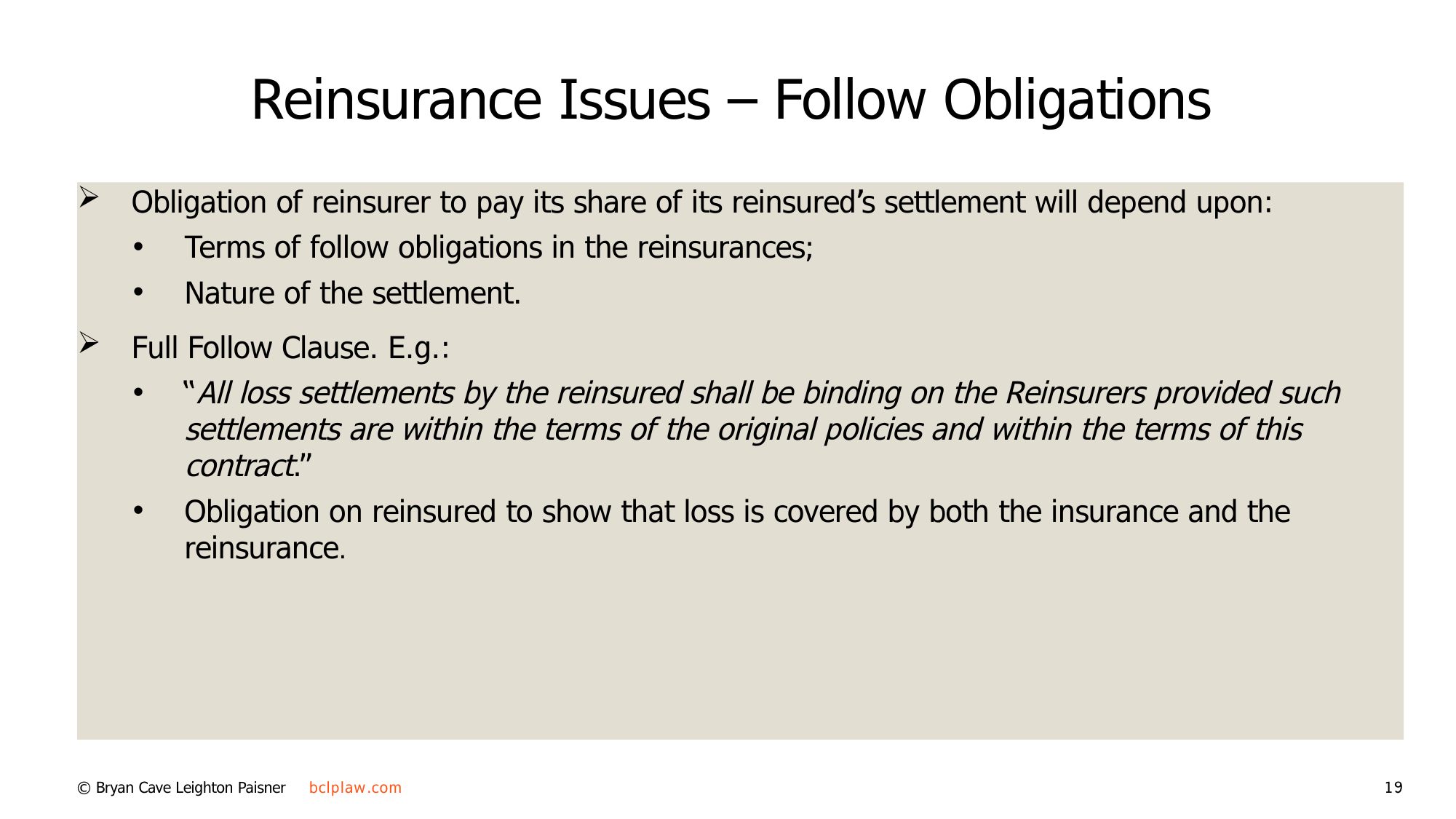

# Reinsurance Issues – Follow Obligations
Obligation of reinsurer to pay its share of its reinsured’s settlement will depend upon:
Terms of follow obligations in the reinsurances;
Nature of the settlement.
Full Follow Clause. E.g.:
“All loss settlements by the reinsured shall be binding on the Reinsurers provided such settlements are within the terms of the original policies and within the terms of this contract.”
Obligation on reinsured to show that loss is covered by both the insurance and the reinsurance.

19